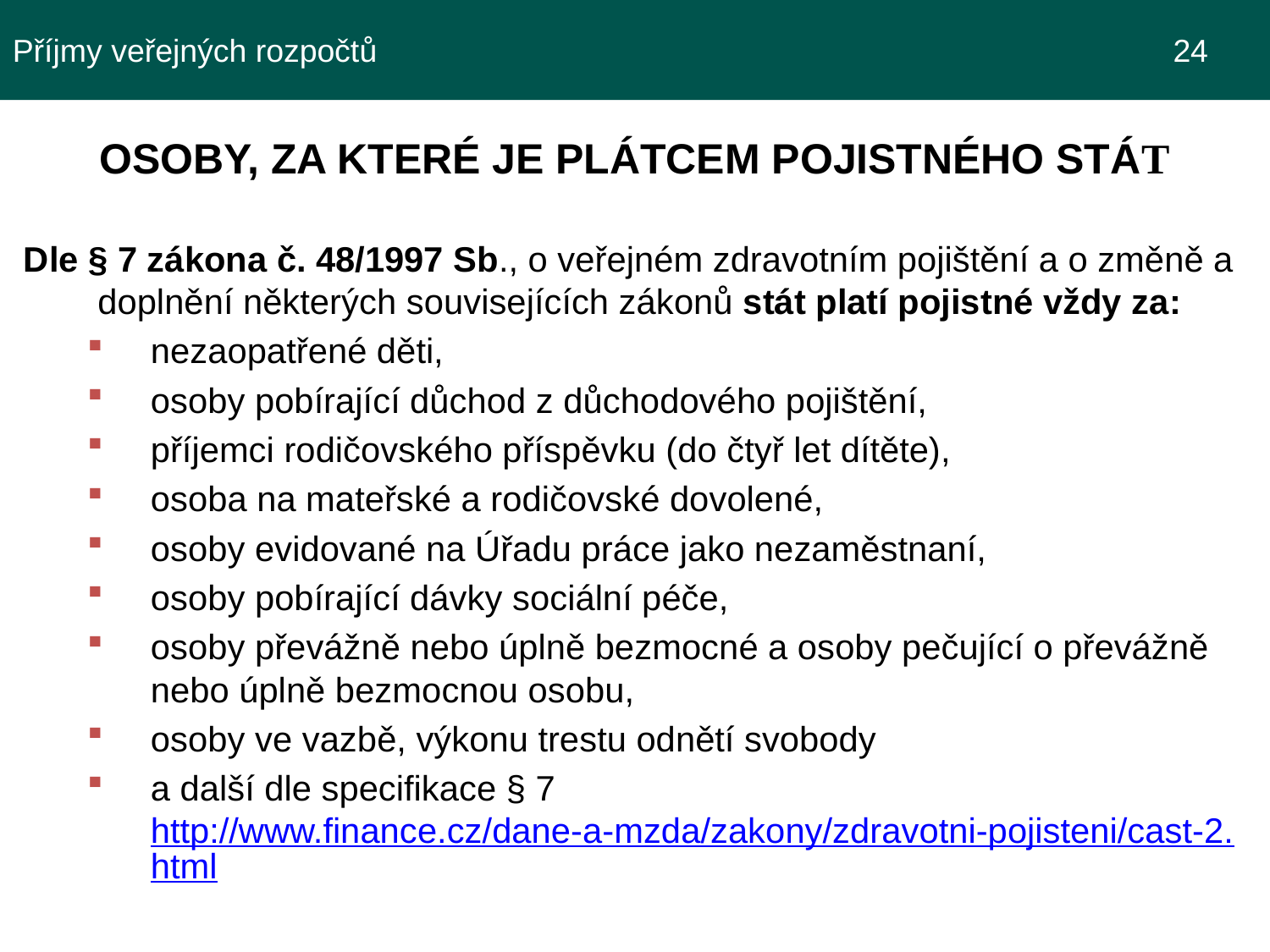

Příjmy veřejných rozpočtů 							  24
OSOBY, ZA KTERÉ JE PLÁTCEM POJISTNÉHO STÁT
Dle § 7 zákona č. 48/1997 Sb., o veřejném zdravotním pojištění a o změně a doplnění některých souvisejících zákonů stát platí pojistné vždy za:
nezaopatřené děti,
osoby pobírající důchod z důchodového pojištění,
příjemci rodičovského příspěvku (do čtyř let dítěte),
osoba na mateřské a rodičovské dovolené,
osoby evidované na Úřadu práce jako nezaměstnaní,
osoby pobírající dávky sociální péče,
osoby převážně nebo úplně bezmocné a osoby pečující o převážně nebo úplně bezmocnou osobu,
osoby ve vazbě, výkonu trestu odnětí svobody
a další dle specifikace § 7 http://www.finance.cz/dane-a-mzda/zakony/zdravotni-pojisteni/cast-2.html